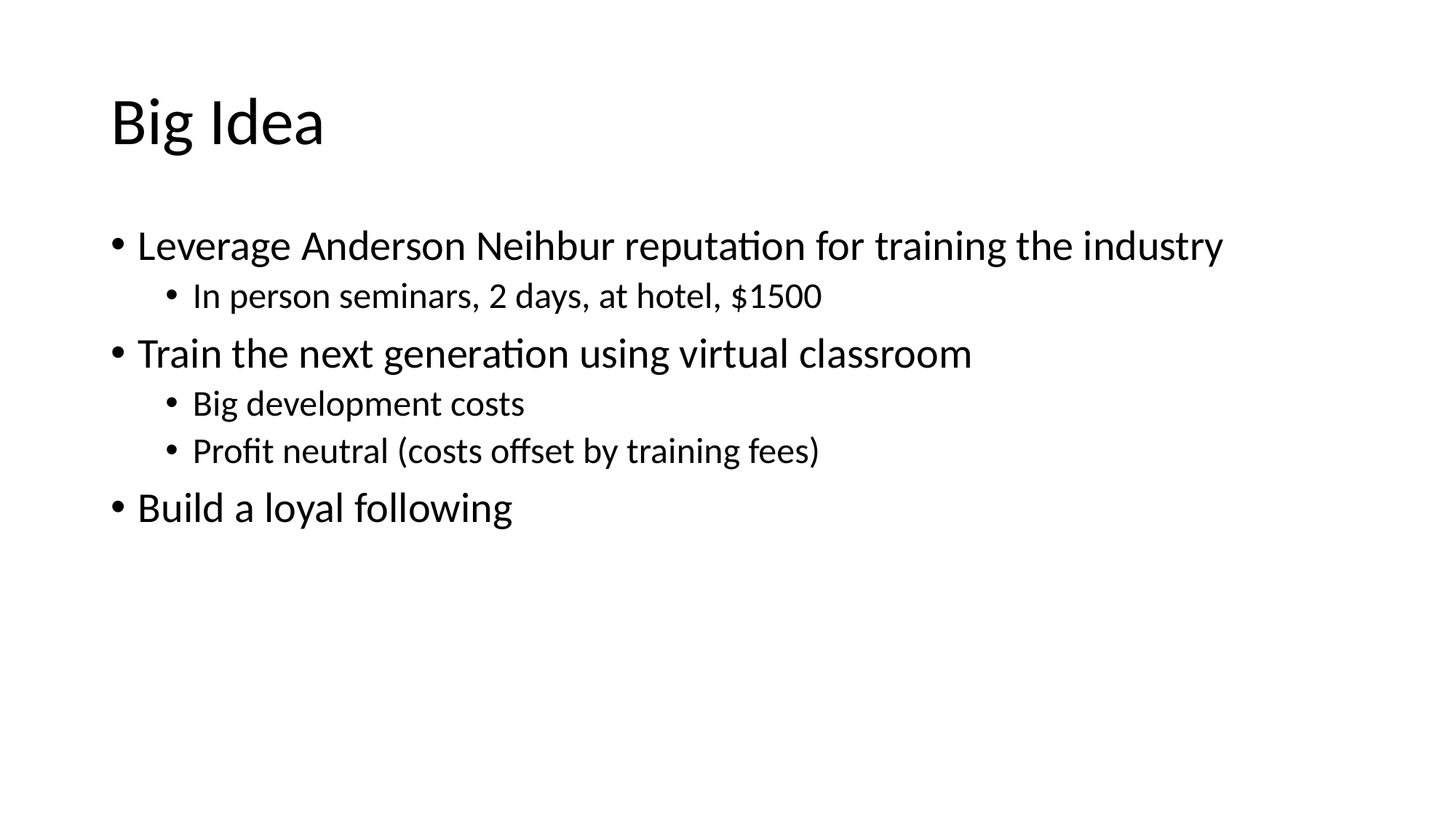

# Big Idea
Leverage Anderson Neihbur reputation for training the industry
In person seminars, 2 days, at hotel, $1500
Train the next generation using virtual classroom
Big development costs
Profit neutral (costs offset by training fees)
Build a loyal following